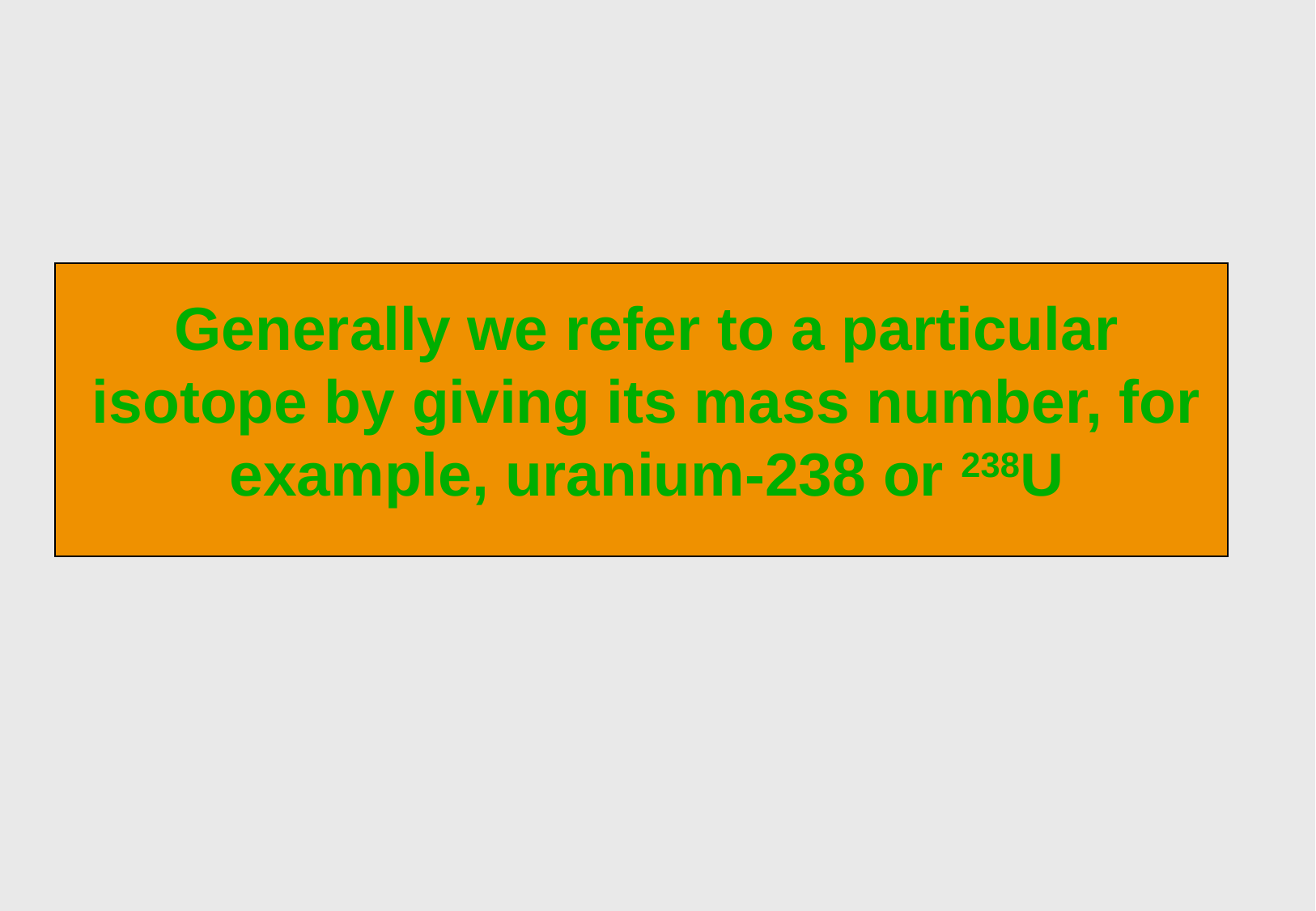

Generally we refer to a particular isotope by giving its mass number, for example, uranium-238 or 238U